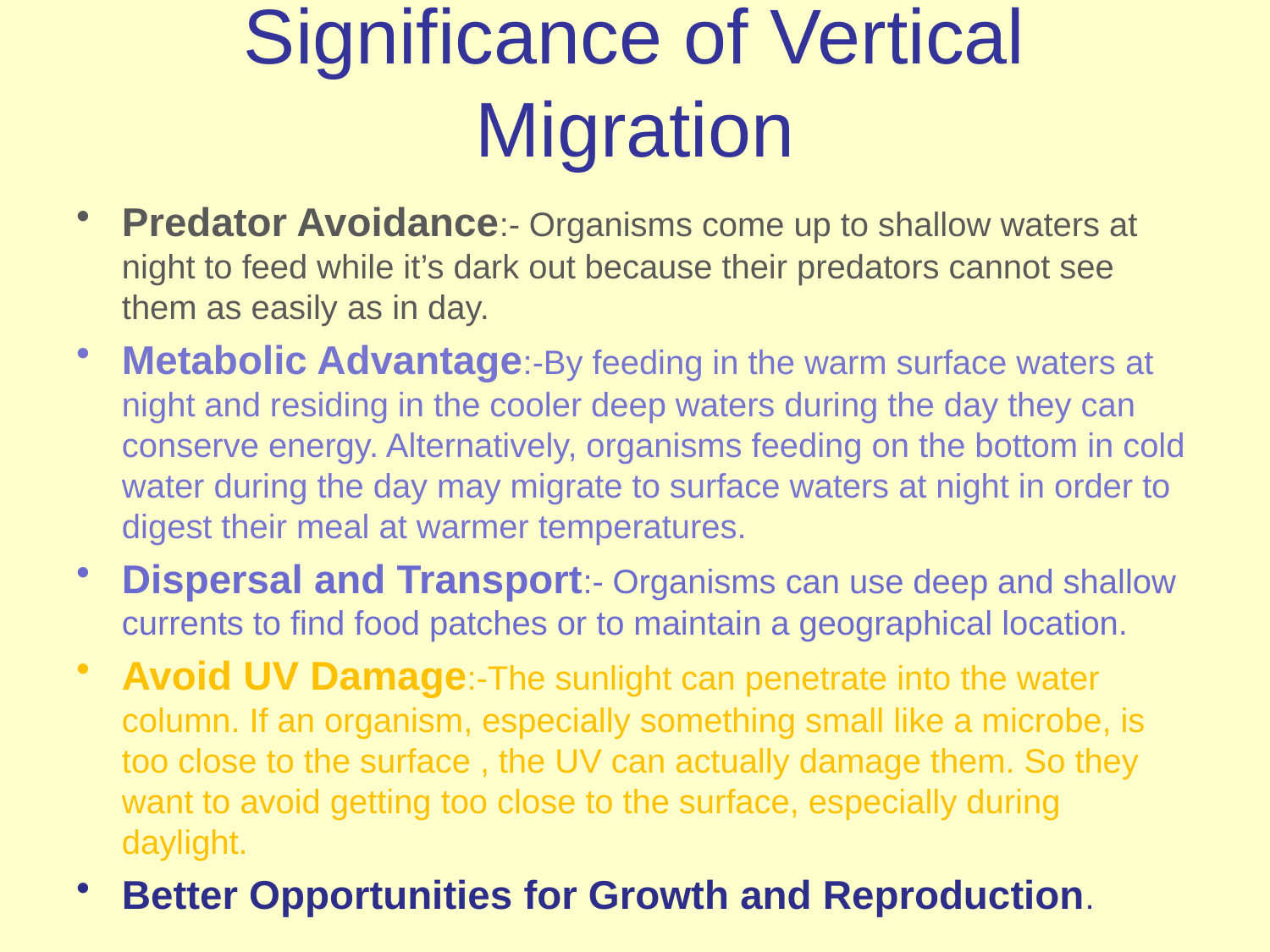

# Significance of Vertical Migration
Predator Avoidance:- Organisms come up to shallow waters at night to feed while it’s dark out because their predators cannot see them as easily as in day.
Metabolic Advantage:-By feeding in the warm surface waters at night and residing in the cooler deep waters during the day they can conserve energy. Alternatively, organisms feeding on the bottom in cold water during the day may migrate to surface waters at night in order to digest their meal at warmer temperatures.
Dispersal and Transport:- Organisms can use deep and shallow currents to find food patches or to maintain a geographical location.
Avoid UV Damage:-The sunlight can penetrate into the water column. If an organism, especially something small like a microbe, is too close to the surface , the UV can actually damage them. So they want to avoid getting too close to the surface, especially during daylight.
Better Opportunities for Growth and Reproduction.